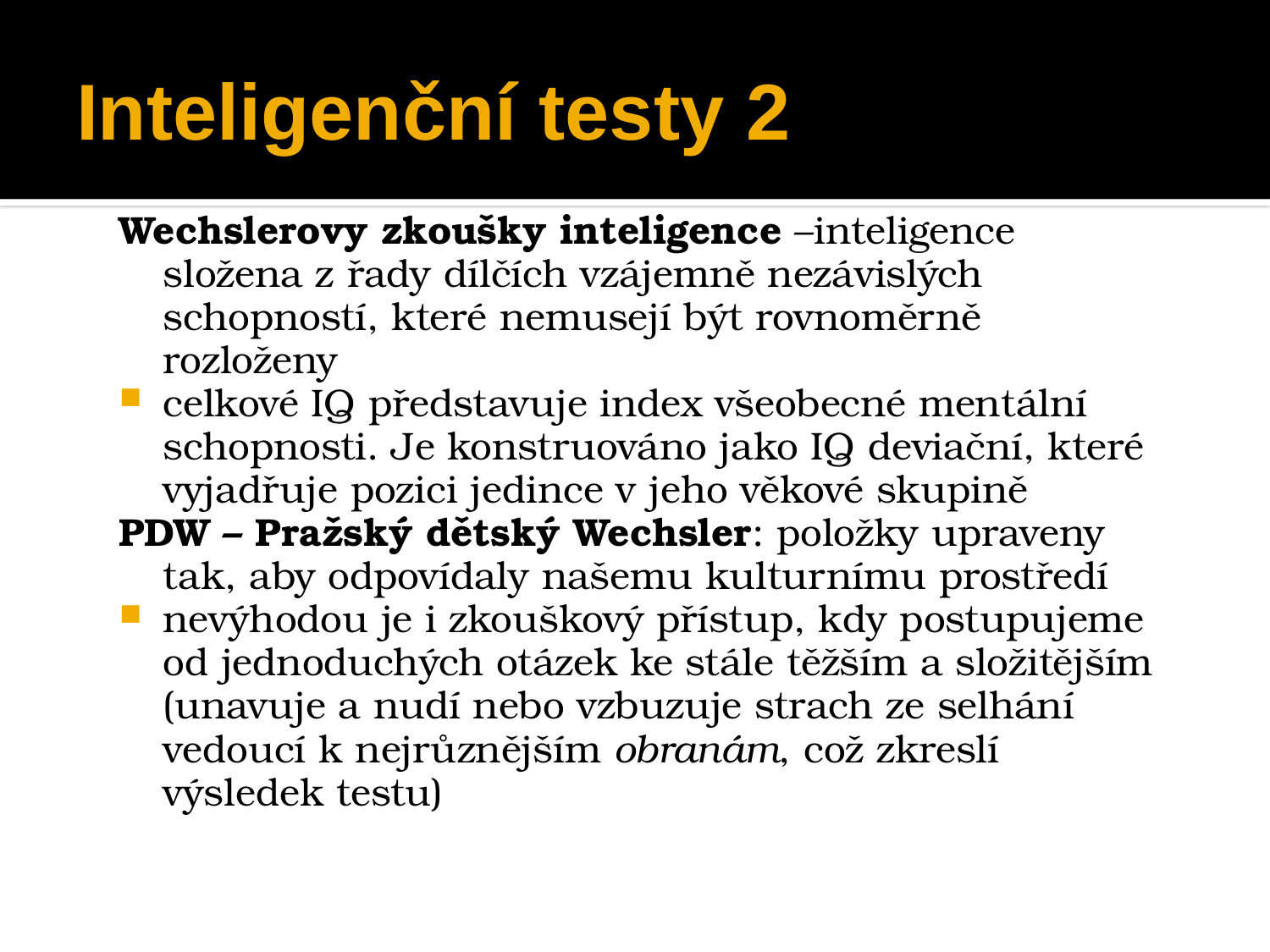

# Inteligenční testy 2
Wechslerovy zkoušky inteligence –inteligence složena z řady dílčích vzájemně nezávislých schopností, které nemusejí být rovnoměrně rozloženy
celkové IQ představuje index všeobecné mentální schopnosti. Je konstruováno jako IQ deviační, které vyjadřuje pozici jedince v jeho věkové skupině
PDW – Pražský dětský Wechsler: položky upraveny tak, aby odpovídaly našemu kulturnímu prostředí
nevýhodou je i zkouškový přístup, kdy postupujeme od jednoduchých otázek ke stále těžším a složitějším (unavuje a nudí nebo vzbuzuje strach ze selhání vedoucí k nejrůznějším obranám, což zkreslí výsledek testu)